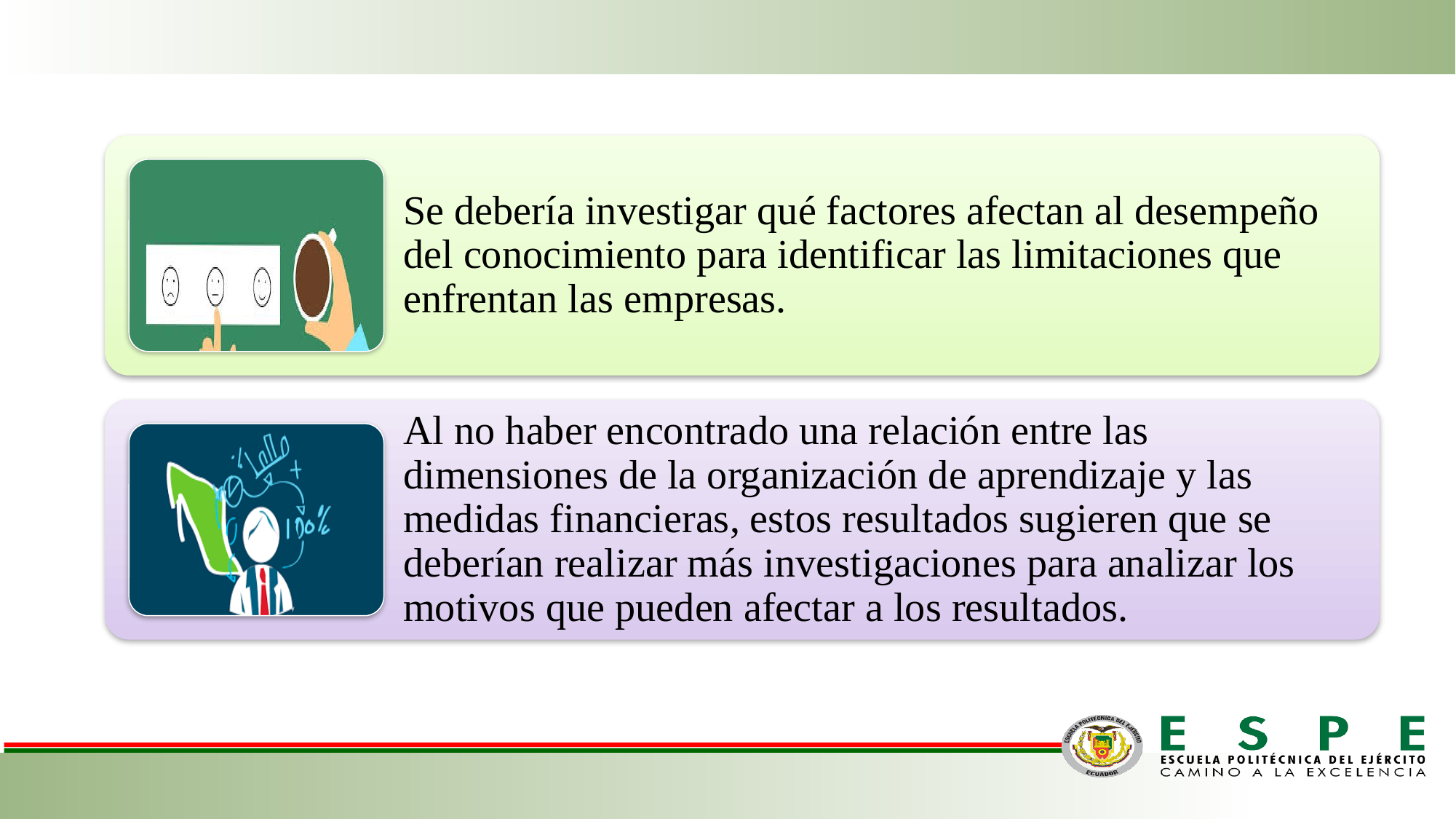

Se debería investigar qué factores afectan al desempeño del conocimiento para identificar las limitaciones que enfrentan las empresas.
Al no haber encontrado una relación entre las dimensiones de la organización de aprendizaje y las medidas financieras, estos resultados sugieren que se deberían realizar más investigaciones para analizar los motivos que pueden afectar a los resultados.